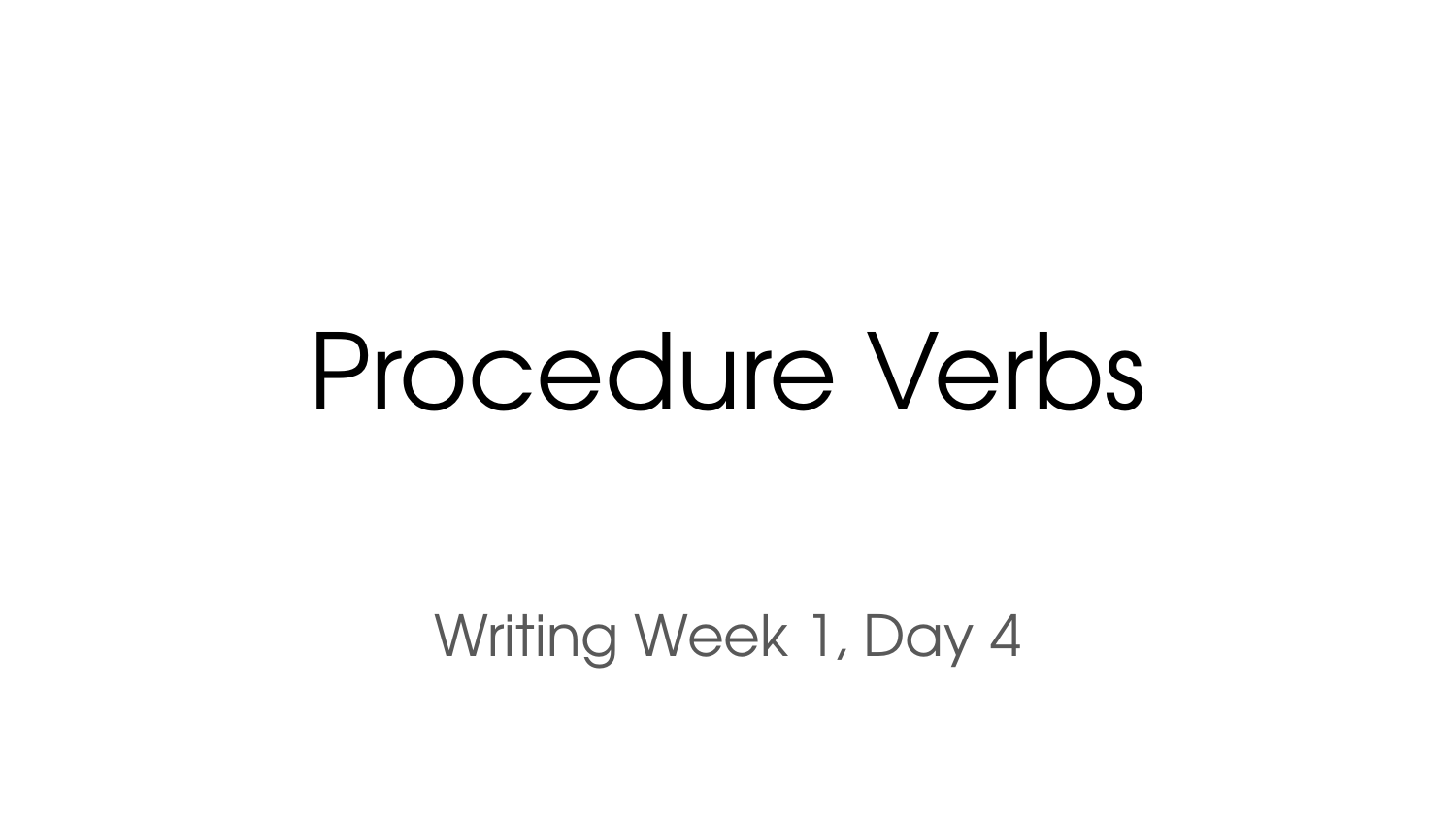

# Procedure Verbs
Writing Week 1, Day 4